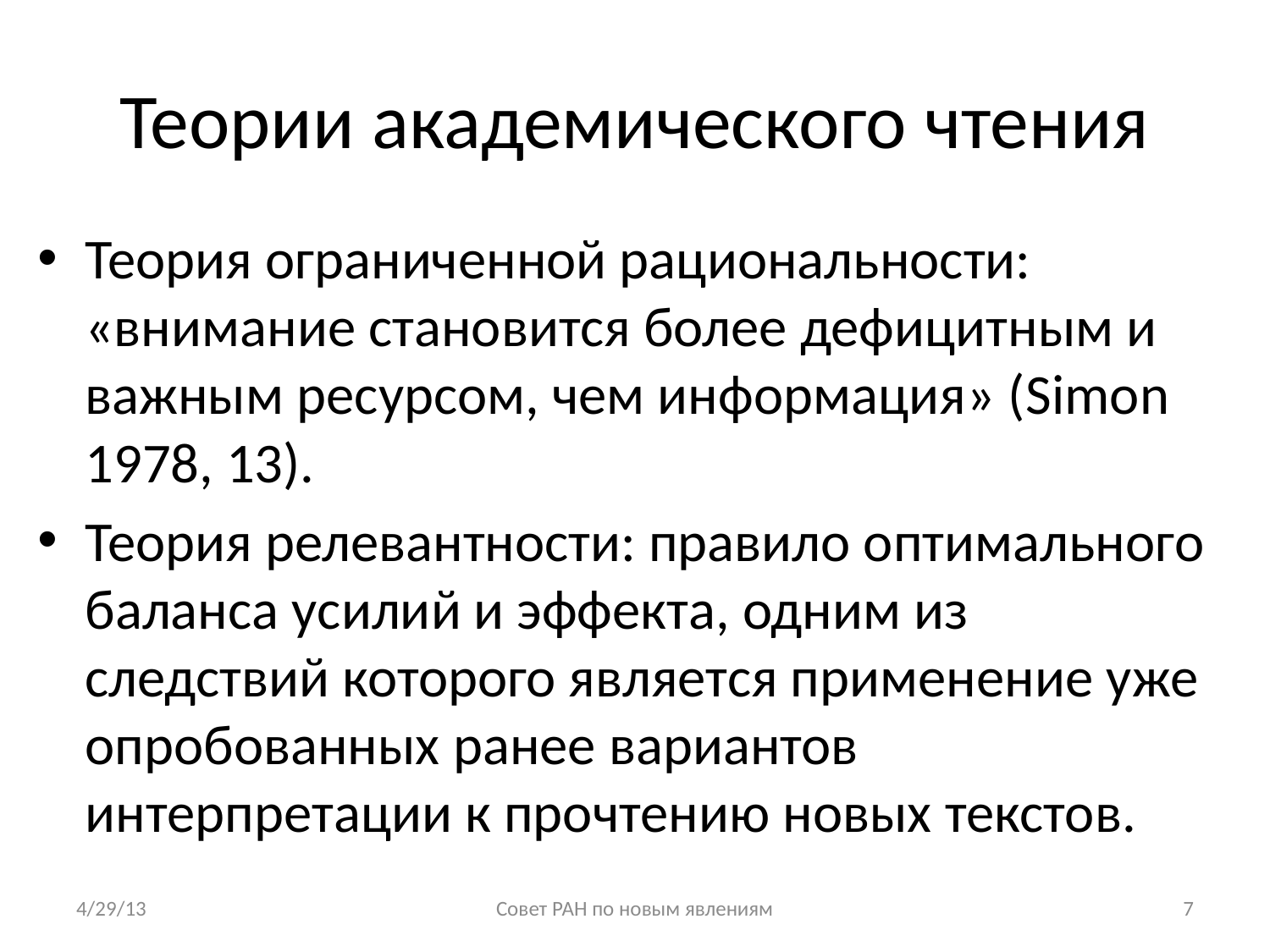

# Теории академического чтения
Теория ограниченной рациональности: «внимание становится более дефицитным и важным ресурсом, чем информация» (Simon 1978, 13).
Теория релевантности: правило оптимального баланса усилий и эффекта, одним из следствий которого является применение уже опробованных ранее вариантов интерпретации к прочтению новых текстов.
4/29/13
Совет РАН по новым явлениям
7